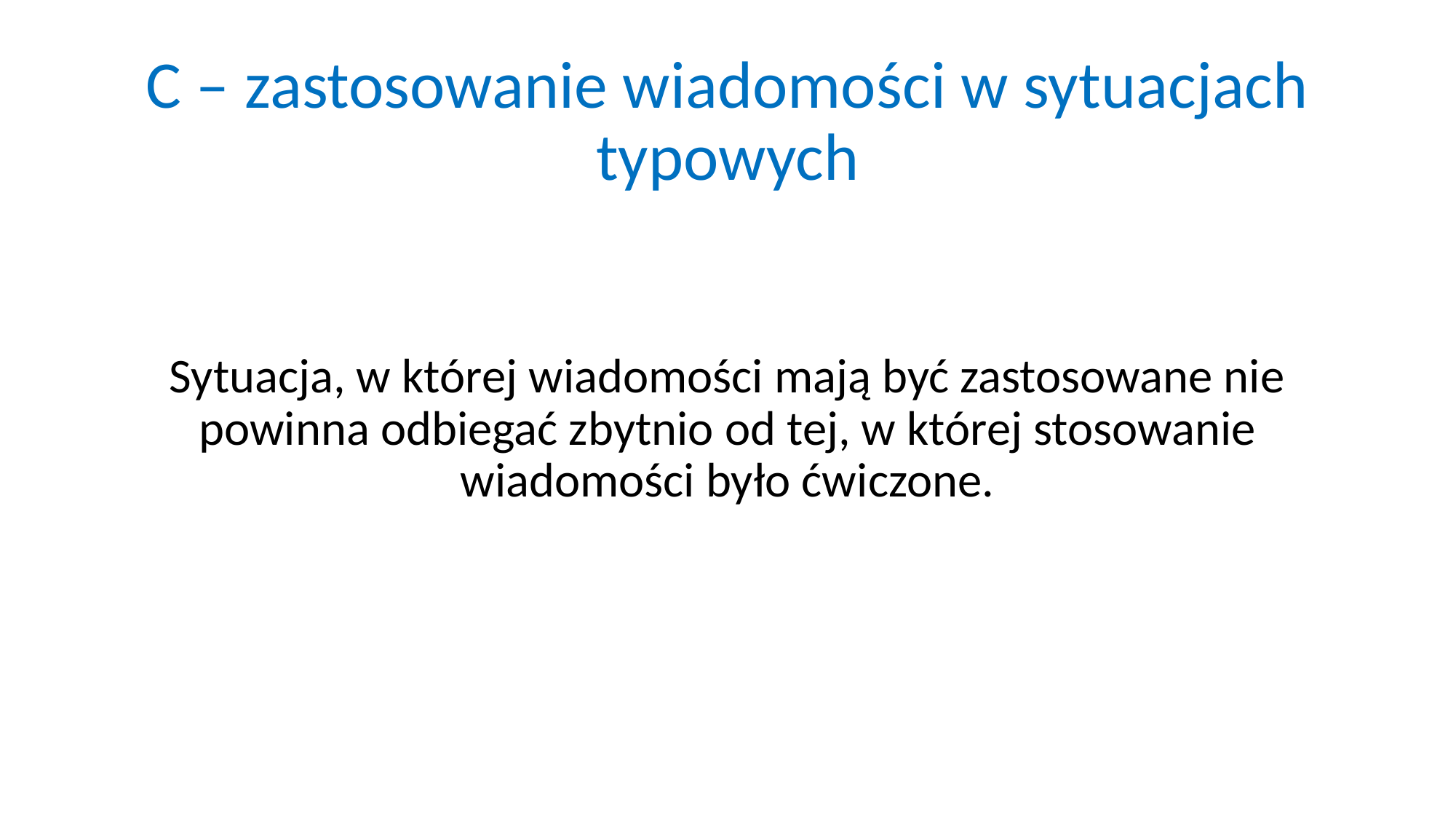

# C – zastosowanie wiadomości w sytuacjach typowych

Sytuacja, w której wiadomości mają być zastosowane nie powinna odbiegać zbytnio od tej, w której stosowanie wiadomości było ćwiczone.